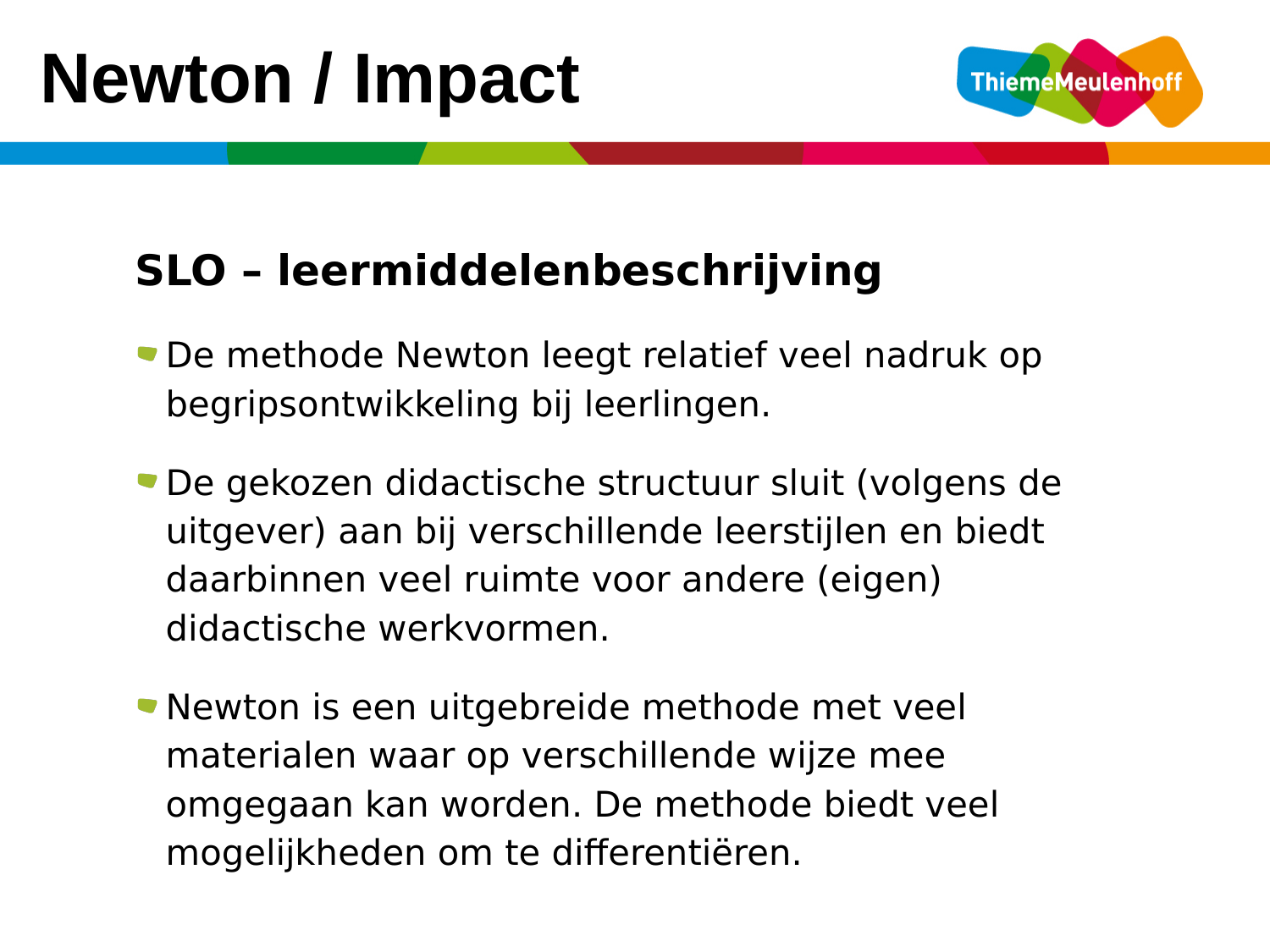

Newton / Impact
dinsdag 10 december 2013
SLO – leermiddelenbeschrijving
De methode Newton leegt relatief veel nadruk op begripsontwikkeling bij leerlingen.
De gekozen didactische structuur sluit (volgens de uitgever) aan bij verschillende leerstijlen en biedt daarbinnen veel ruimte voor andere (eigen) didactische werkvormen.
Newton is een uitgebreide methode met veel materialen waar op verschillende wijze mee omgegaan kan worden. De methode biedt veel mogelijkheden om te differentiëren.

De SOUL van natuurkunde
19